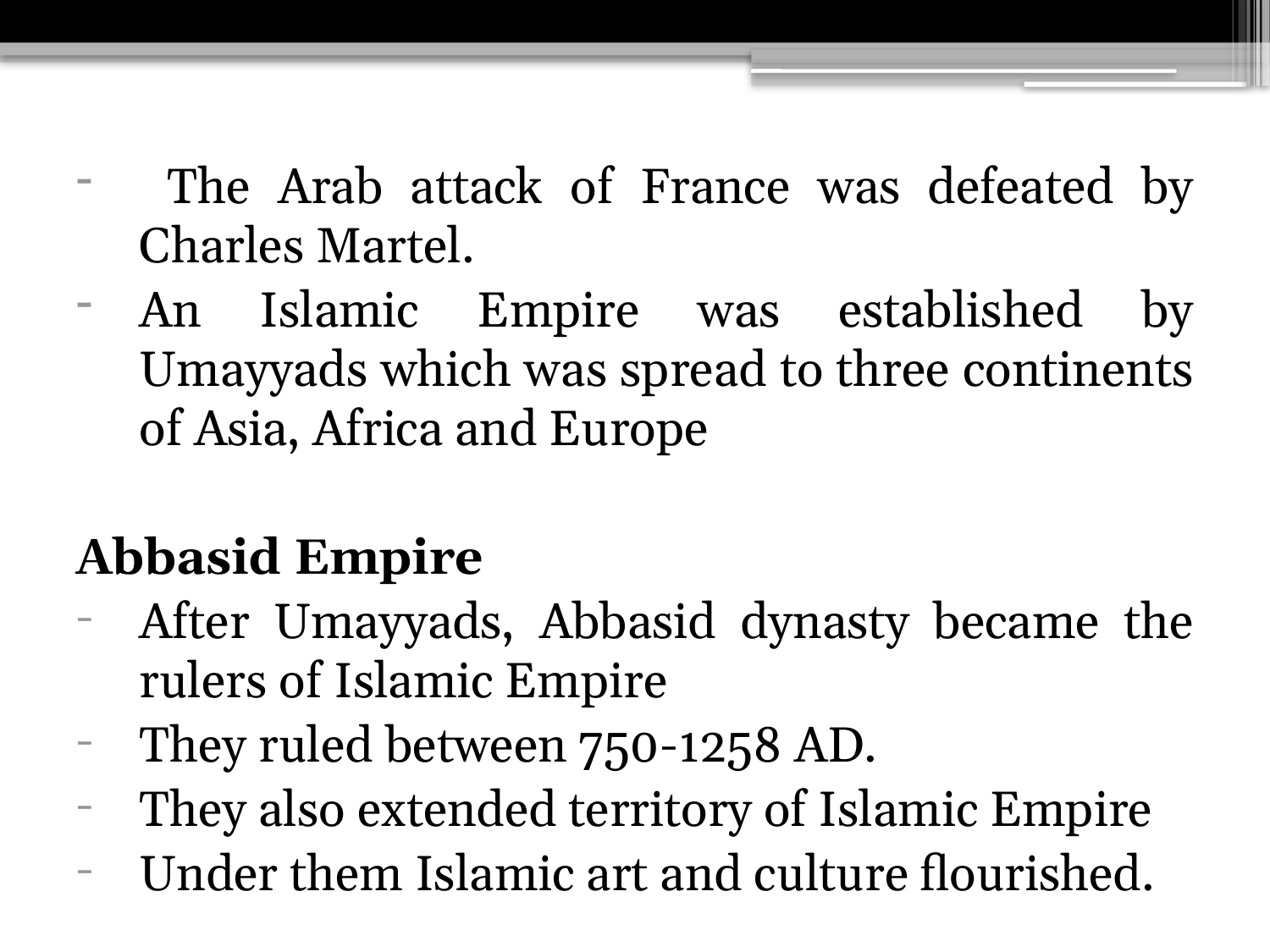

The Arab attack of France was defeated by Charles Martel.
An Islamic Empire was established by Umayyads which was spread to three continents of Asia, Africa and Europe

Abbasid Empire
After Umayyads, Abbasid dynasty became the rulers of Islamic Empire
They ruled between 750-1258 AD.
They also extended territory of Islamic Empire
Under them Islamic art and culture flourished.